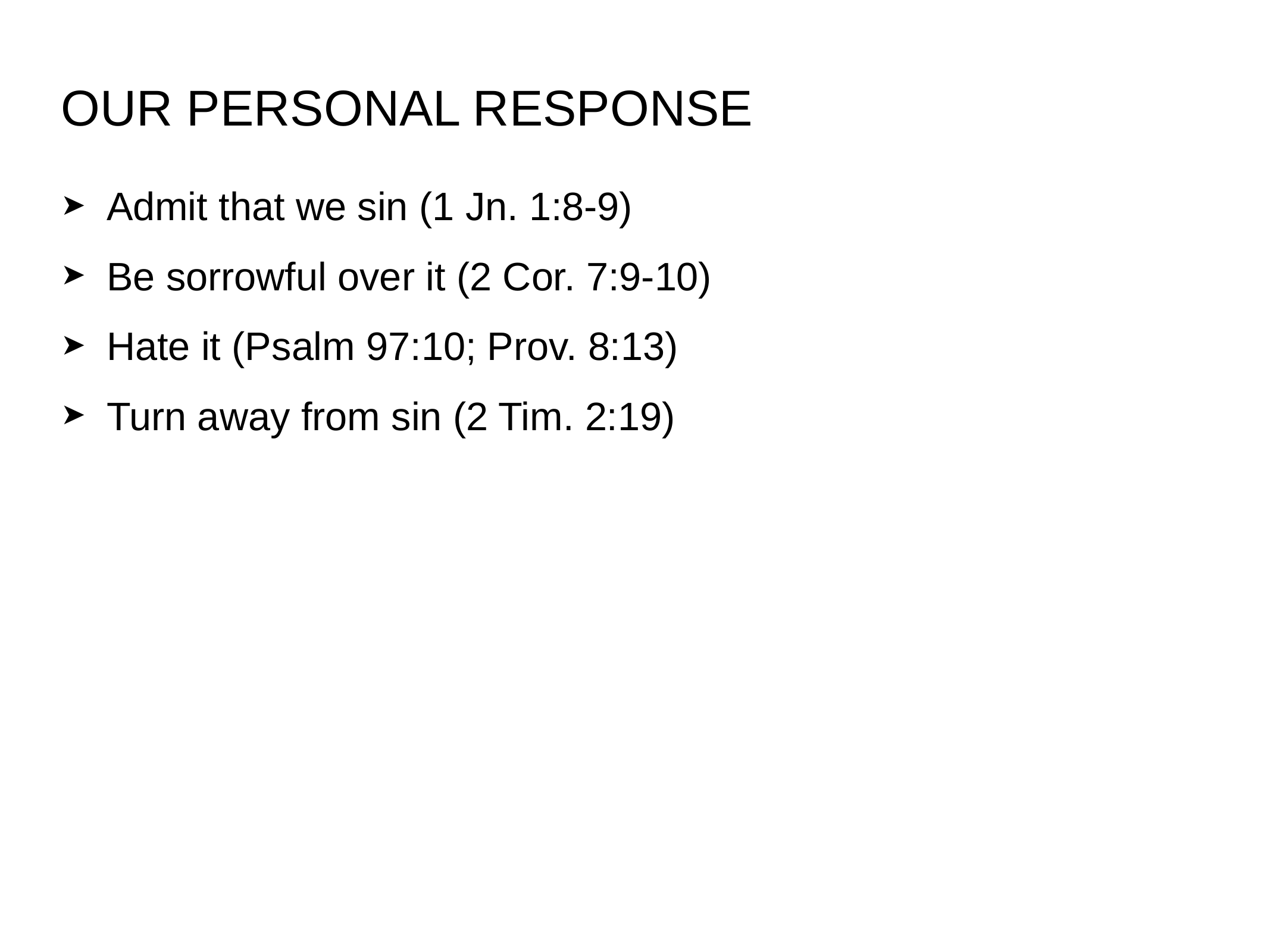

# Our Personal Response

Admit that we sin (1 Jn. 1:8-9)
Be sorrowful over it (2 Cor. 7:9-10)
Hate it (Psalm 97:10; Prov. 8:13)
Turn away from sin (2 Tim. 2:19)